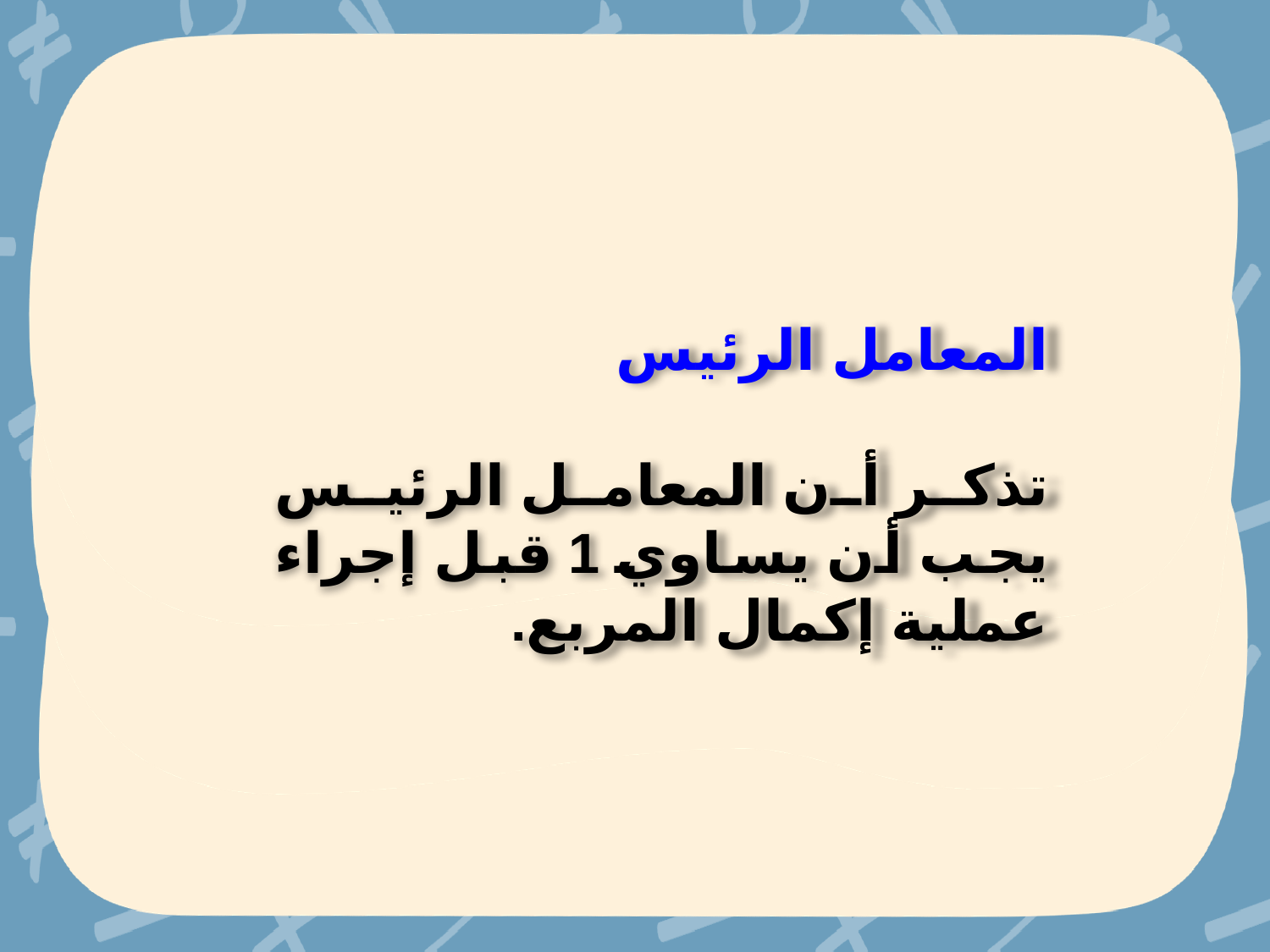

المعامل الرئيس

تذكر أن المعامل الرئيس يجب أن يساوي 1 قبل إجراء عملية إكمال المربع.